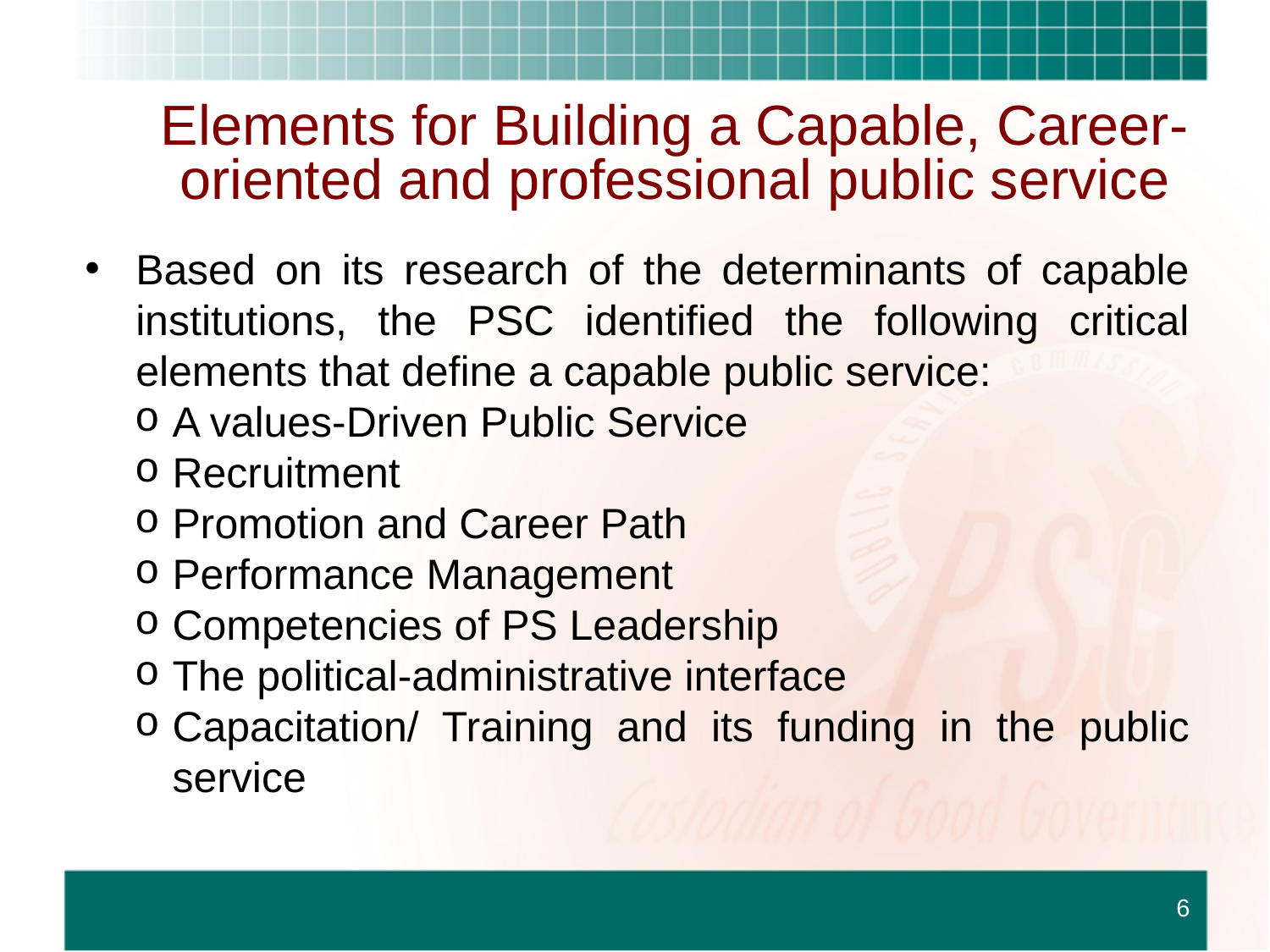

# Elements for Building a Capable, Career-oriented and professional public service
Based on its research of the determinants of capable institutions, the PSC identified the following critical elements that define a capable public service:
A values-Driven Public Service
Recruitment
Promotion and Career Path
Performance Management
Competencies of PS Leadership
The political-administrative interface
Capacitation/ Training and its funding in the public service
6